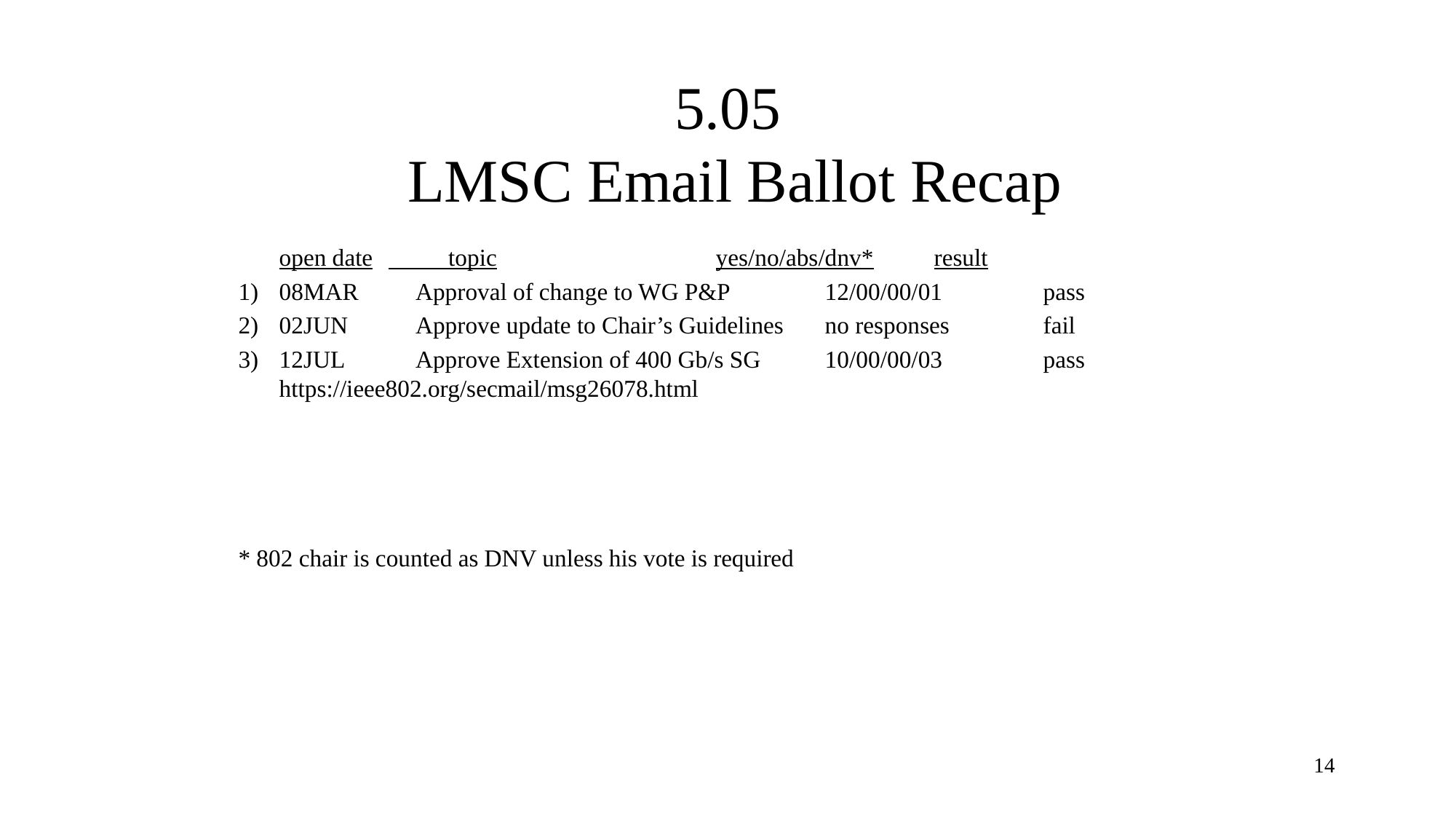

# 5.05 LMSC Email Ballot Recap
	open date	          topic			yes/no/abs/dnv*	result
08MAR	Approval of change to WG P&P	12/00/00/01	pass
02JUN	Approve update to Chair’s Guidelines 	no responses	fail
12JUL	Approve Extension of 400 Gb/s SG	10/00/00/03	pass
https://ieee802.org/secmail/msg26078.html

* 802 chair is counted as DNV unless his vote is required

14